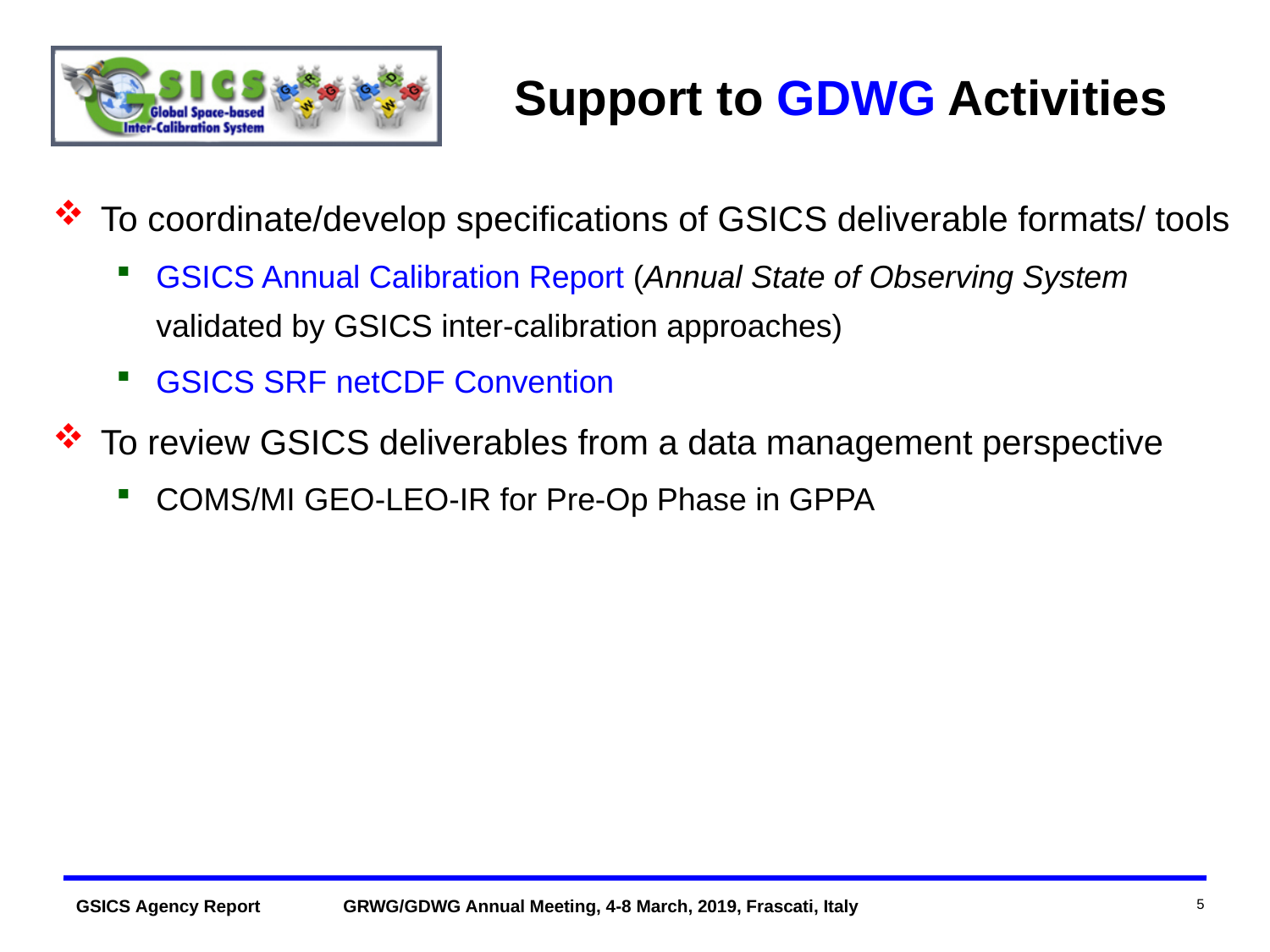

# Support to GDWG Activities
To coordinate/develop specifications of GSICS deliverable formats/ tools
GSICS Annual Calibration Report (Annual State of Observing System validated by GSICS inter-calibration approaches)
GSICS SRF netCDF Convention
To review GSICS deliverables from a data management perspective
COMS/MI GEO-LEO-IR for Pre-Op Phase in GPPA
5